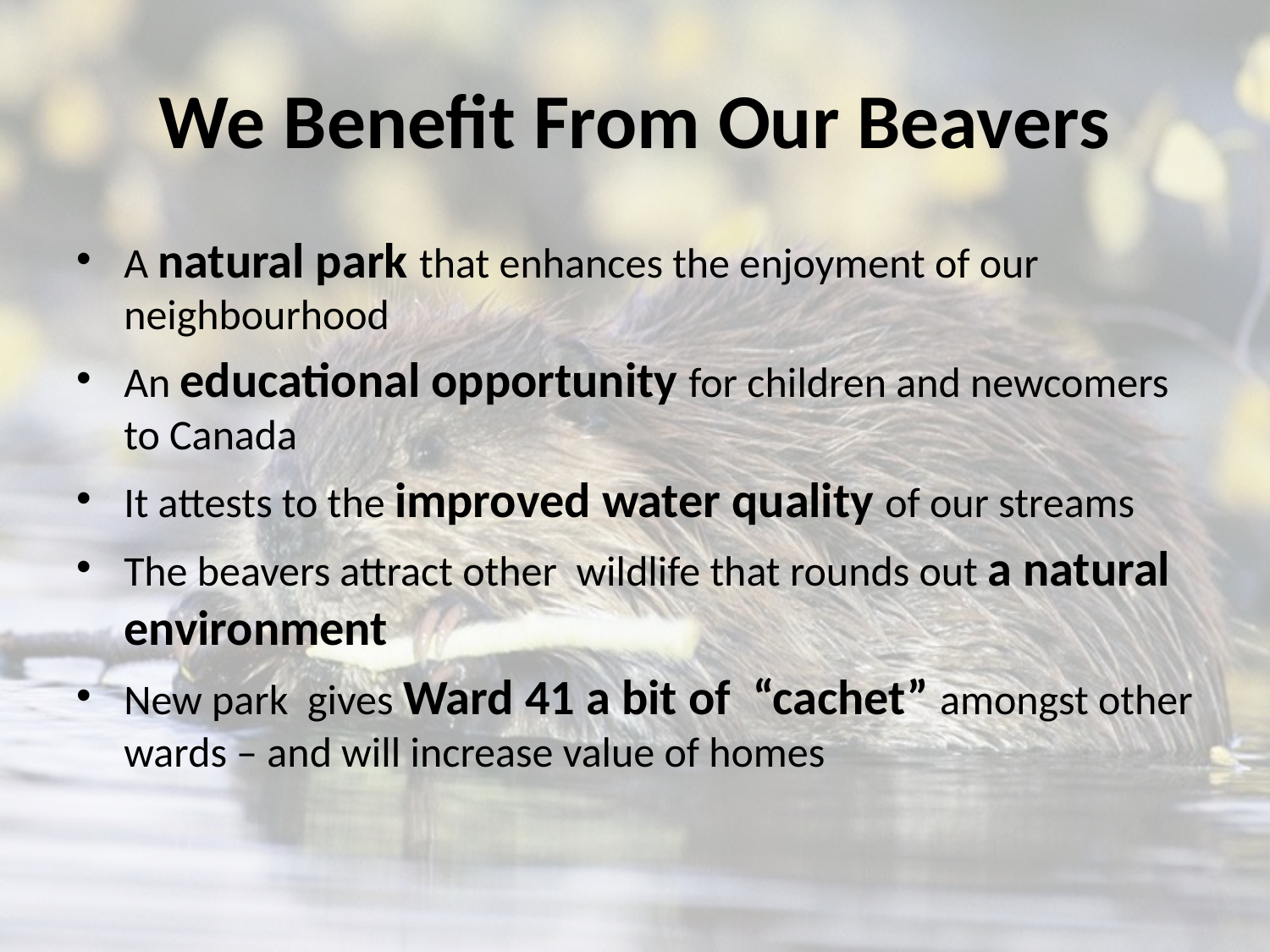

# We Benefit From Our Beavers
A natural park that enhances the enjoyment of our  neighbourhood
An educational opportunity for children and newcomers to Canada
It attests to the improved water quality of our streams
The beavers attract other  wildlife that rounds out a natural environment
New park  gives Ward 41 a bit of  “cachet” amongst other wards – and will increase value of homes